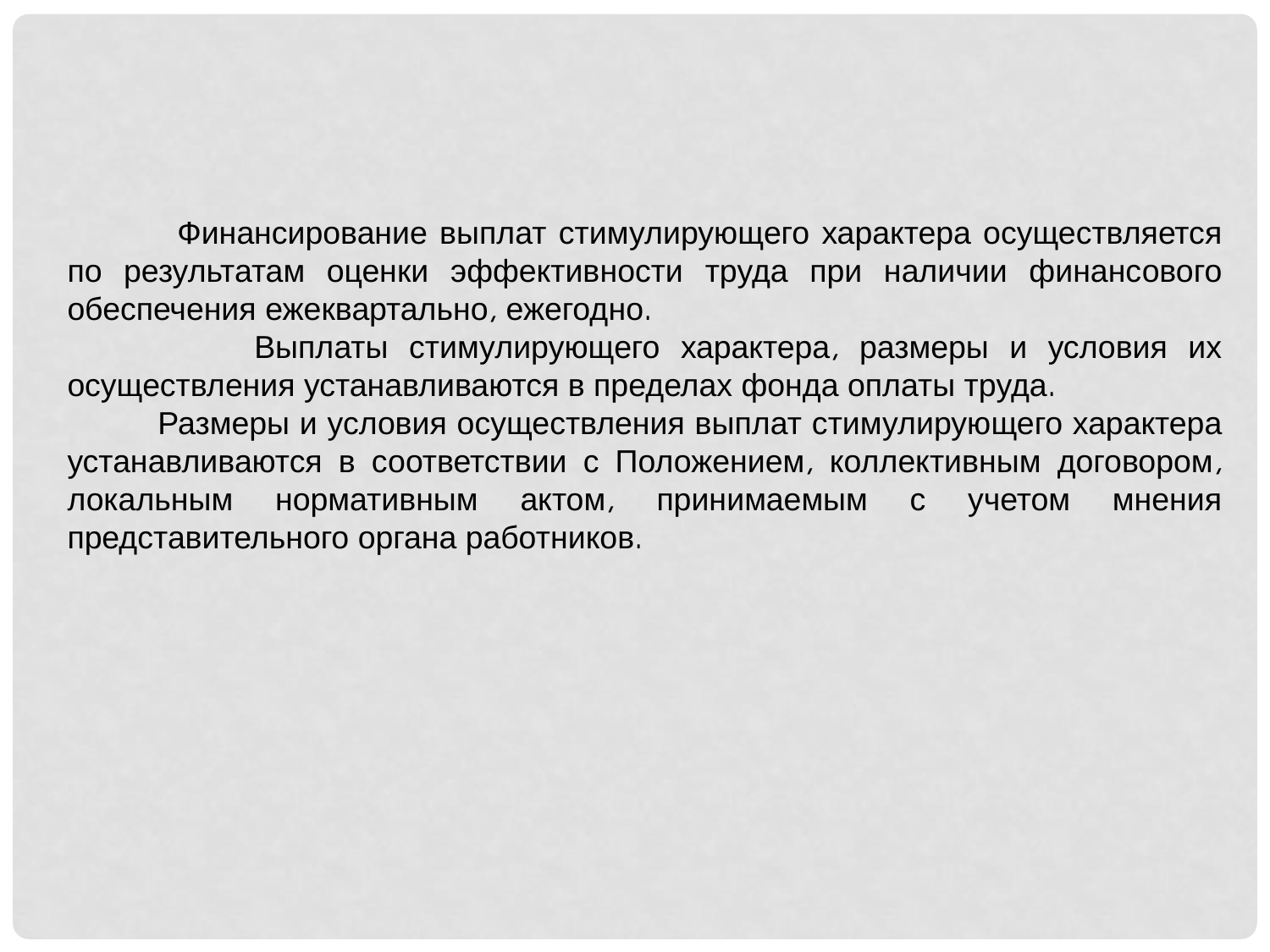

Финансирование выплат стимулирующего характера осуществляется по результатам оценки эффективности труда при наличии финансового обеспечения ежеквартально, ежегодно.
         Выплаты стимулирующего характера, размеры и условия их осуществления устанавливаются в пределах фонда оплаты труда.
         Размеры и условия осуществления выплат стимулирующего характера устанавливаются в соответствии с Положением, коллективным договором, локальным нормативным актом, принимаемым с учетом мнения представительного органа работников.